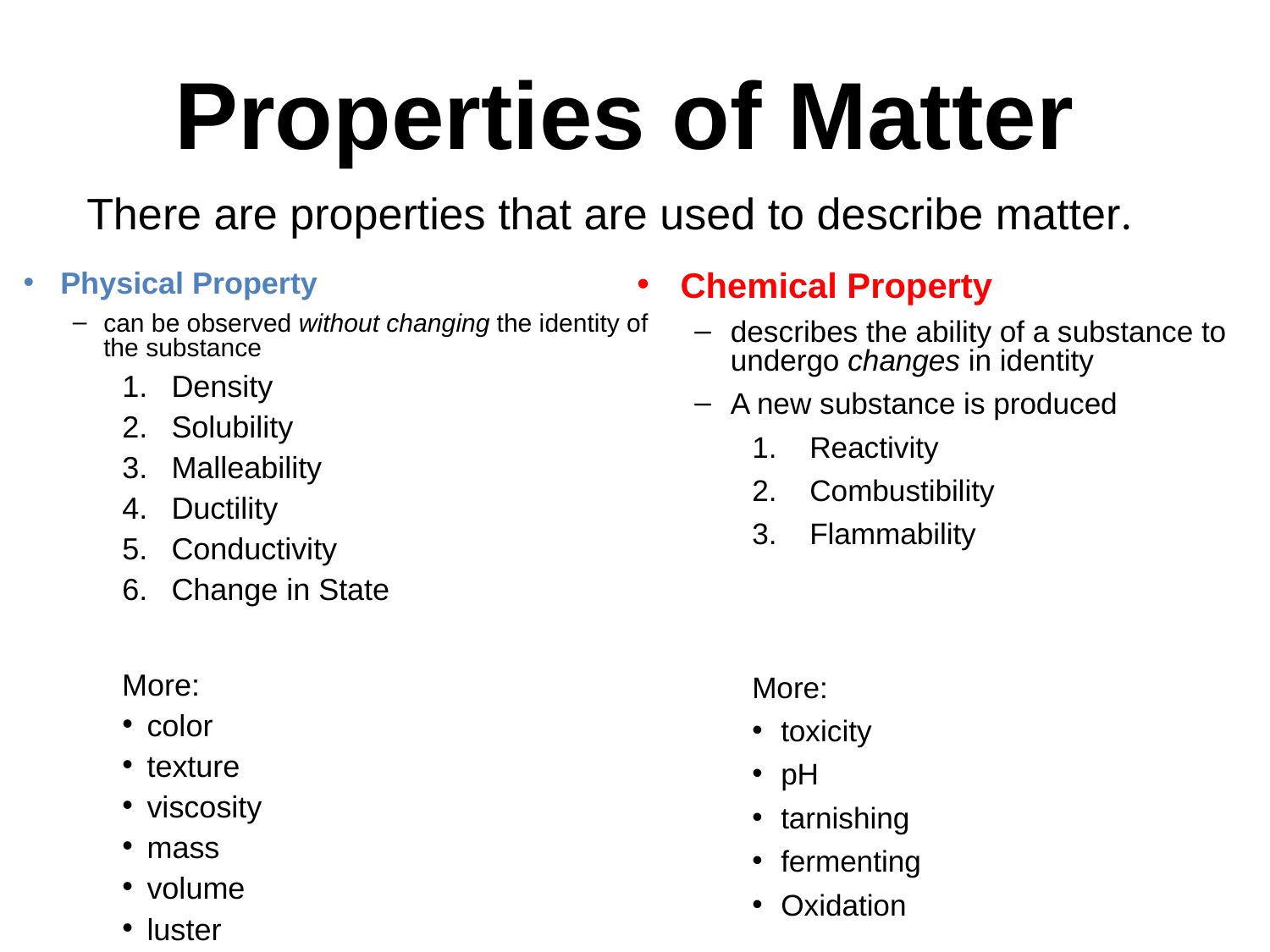

# Properties of Matter
There are properties that are used to describe matter.
Physical Property
can be observed without changing the identity of the substance
Density
Solubility
Malleability
Ductility
Conductivity
Change in State

More:
color
texture
viscosity
mass
volume
luster
Chemical Property
describes the ability of a substance to undergo changes in identity
A new substance is produced
Reactivity
Combustibility
Flammability

More:
toxicity
pH
tarnishing
fermenting
Oxidation